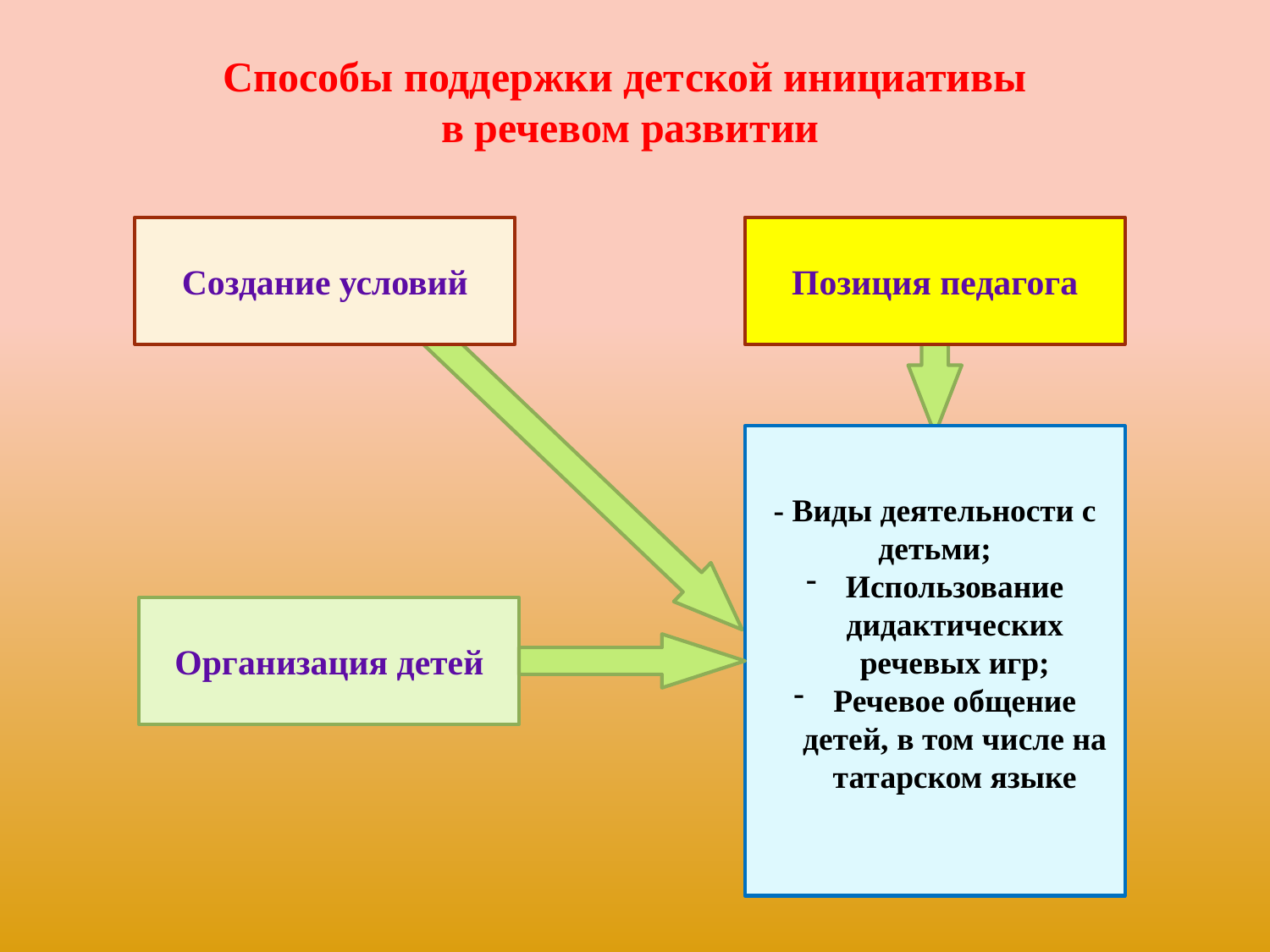

Способы поддержки детской инициативы
 в речевом развитии
Создание условий
Позиция педагога

- Виды деятельности с детьми;
Использование дидактических речевых игр;
Речевое общение детей, в том числе на татарском языке

Организация детей